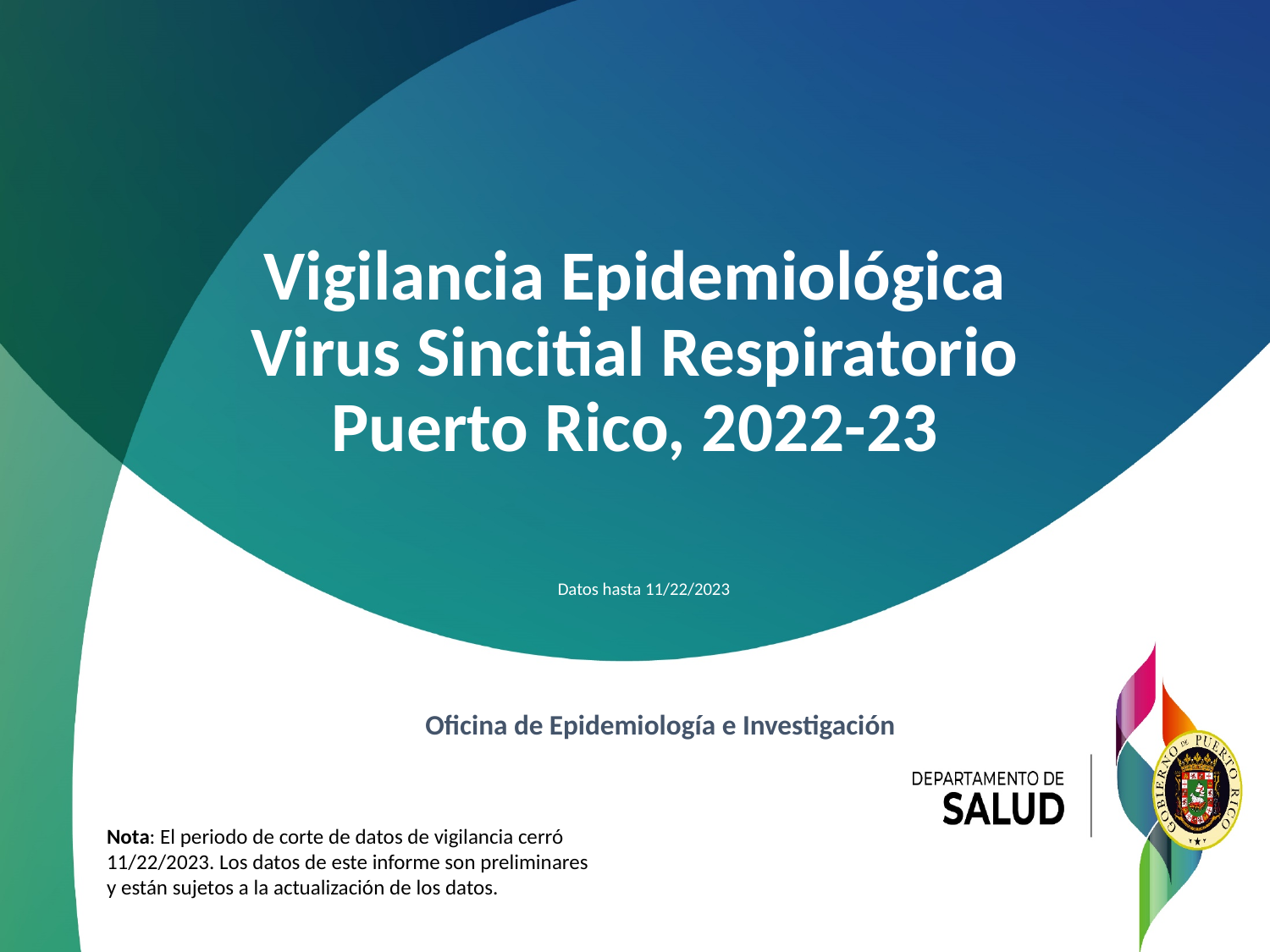

# Vigilancia Epidemiológica Virus Sincitial Respiratorio Puerto Rico, 2022-23
Datos hasta 11/22/2023
Oficina de Epidemiología e Investigación
Nota: El periodo de corte de datos de vigilancia cerró 11/22/2023. Los datos de este informe son preliminares y están sujetos a la actualización de los datos.